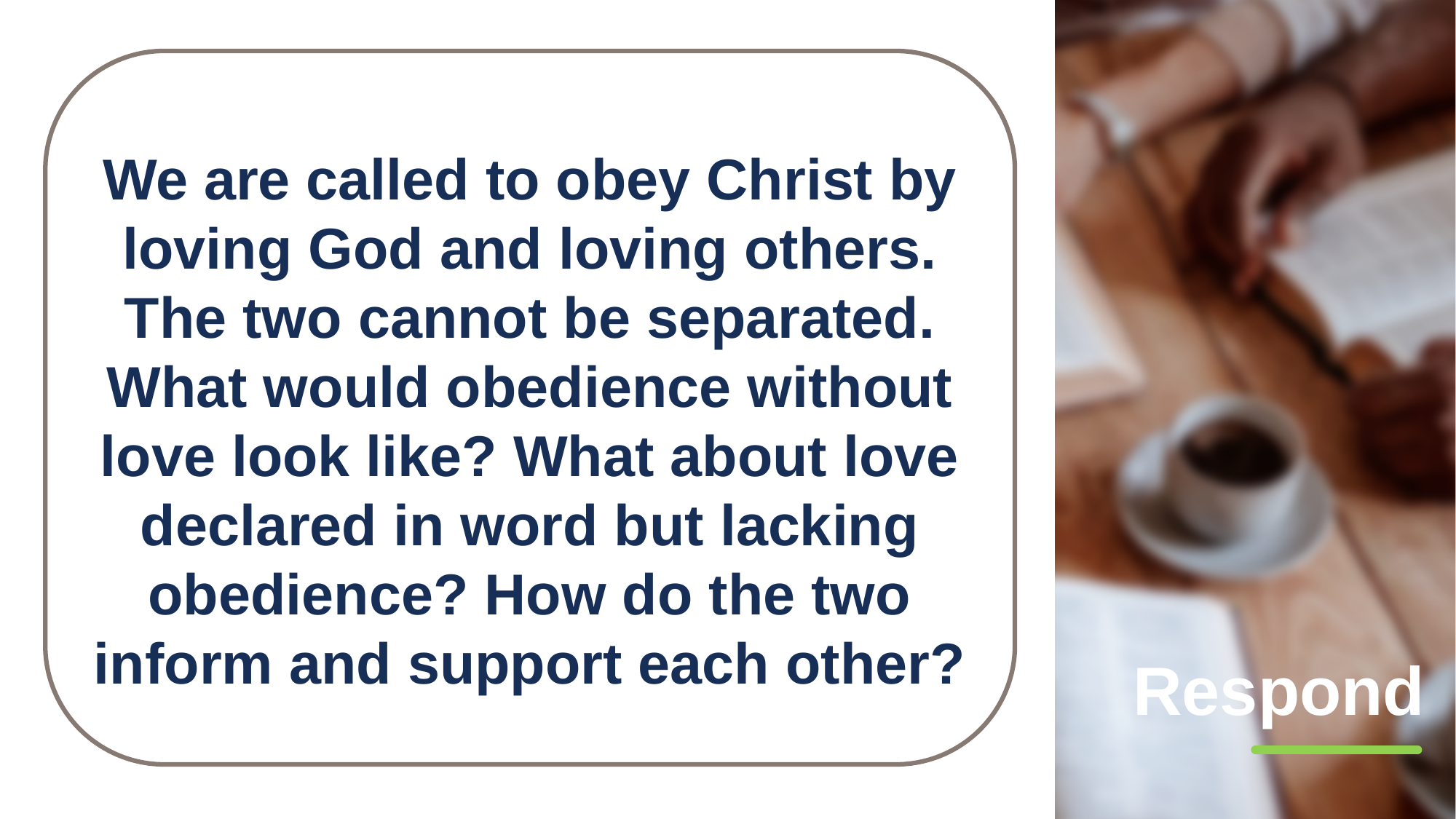

We are called to obey Christ by loving God and loving others. The two cannot be separated. What would obedience without love look like? What about love declared in word but lacking obedience? How do the two inform and support each other?
# Respond